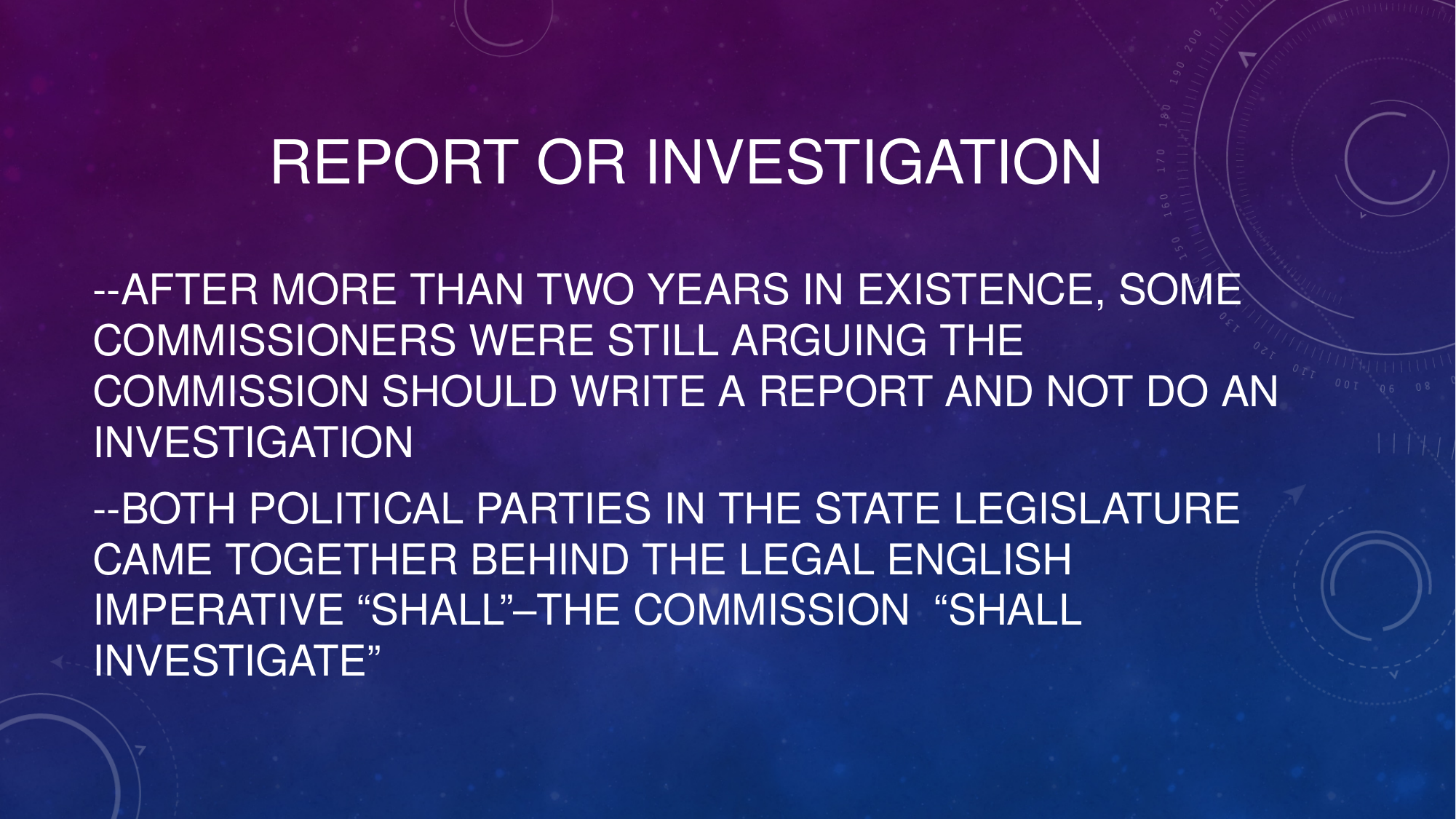

# REPORT OR INVESTIGATION
--AFTER MORE THAN TWO YEARS IN EXISTENCE, SOME COMMISSIONERS WERE STILL ARGUING THE COMMISSION SHOULD WRITE A REPORT AND NOT DO AN INVESTIGATION
--BOTH POLITICAL PARTIES IN THE STATE LEGISLATURE CAME TOGETHER BEHIND THE LEGAL ENGLISH IMPERATIVE “SHALL”–THE COMMISSION  “SHALL INVESTIGATE”